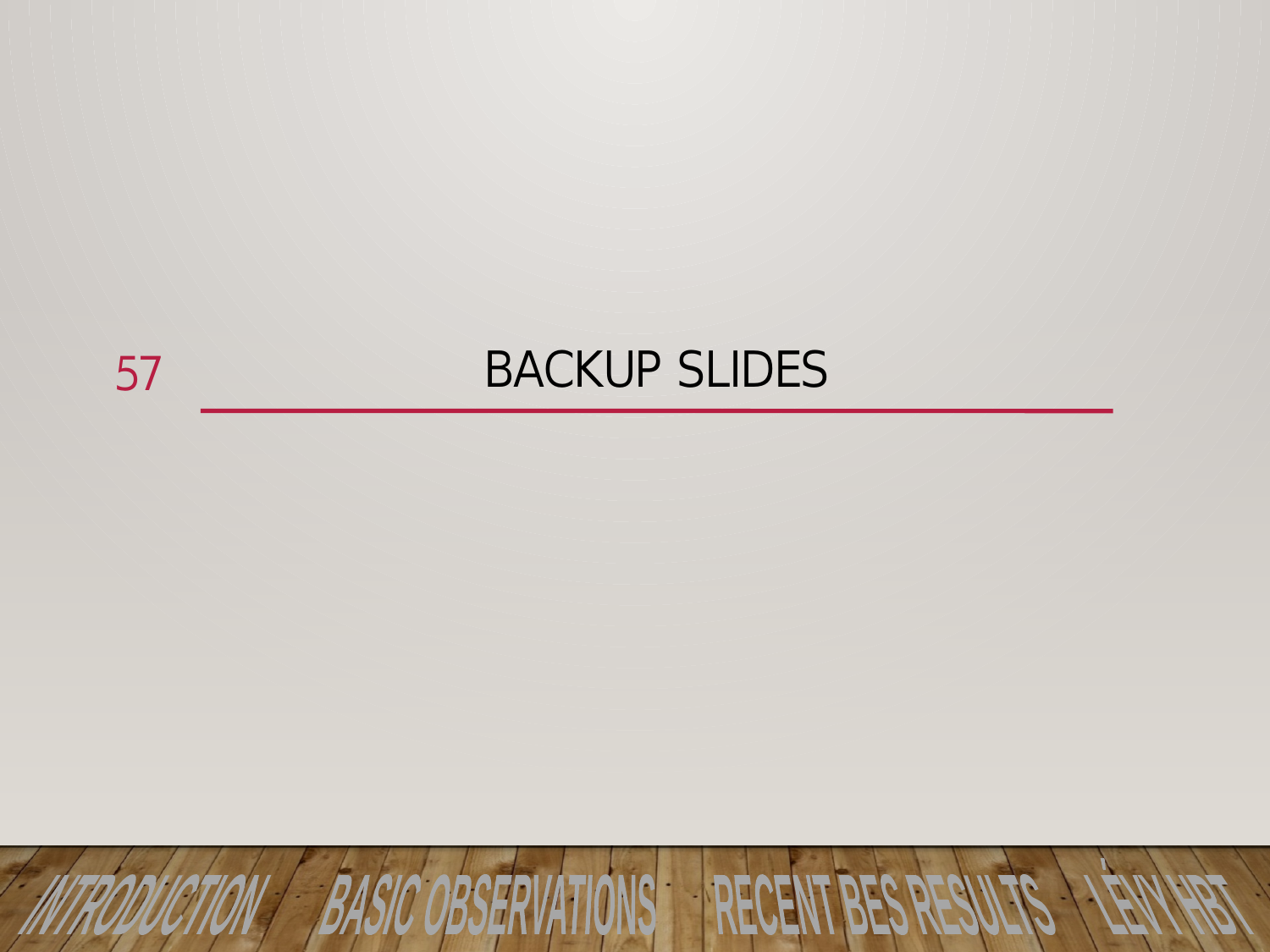

57
# Backup slides
INTRODUCTION        BASIC OBSERVATIONS       RECENT BES RESULTS      LÉVY HBT